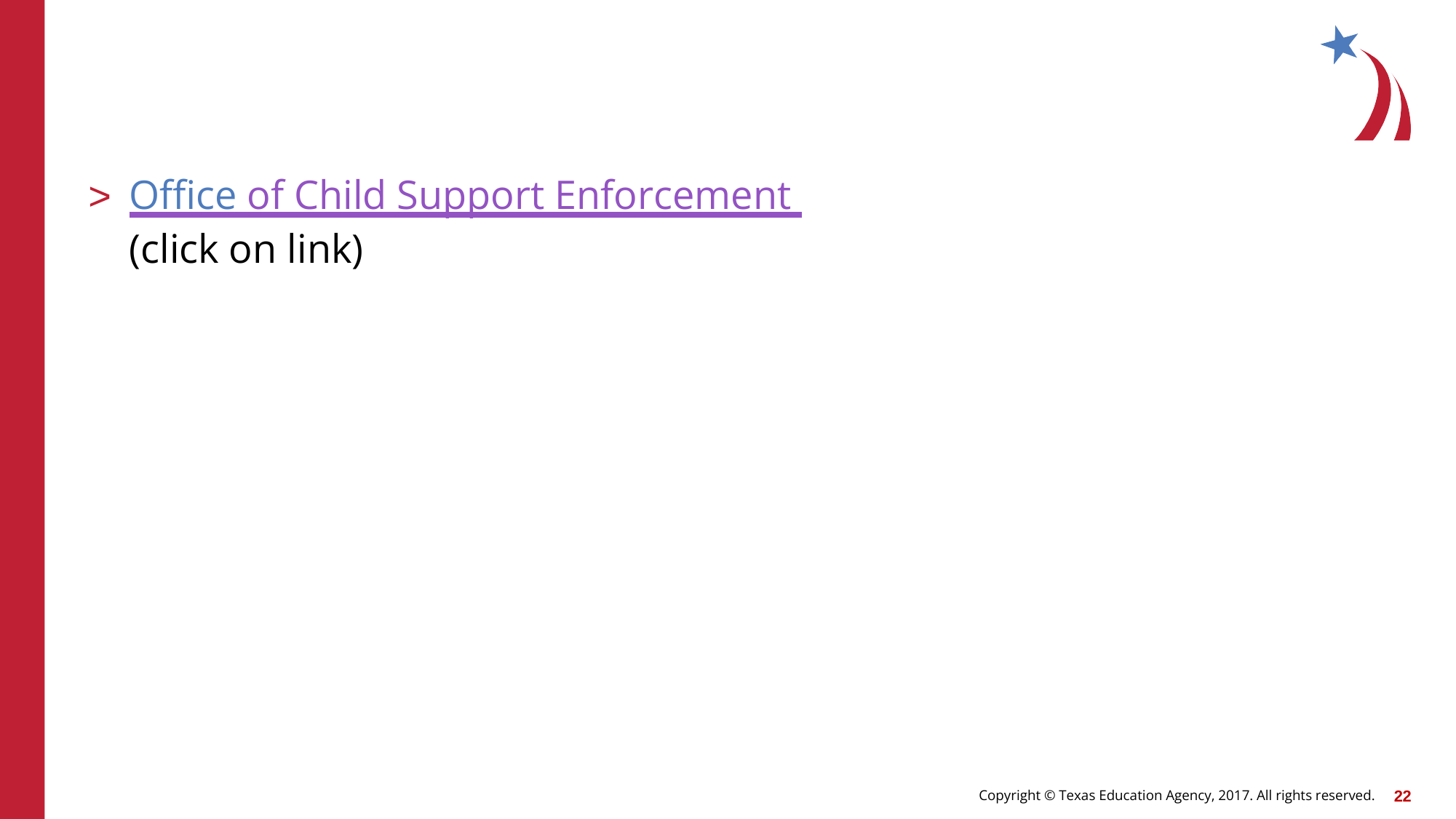

Office of Child Support Enforcement
(click on link)